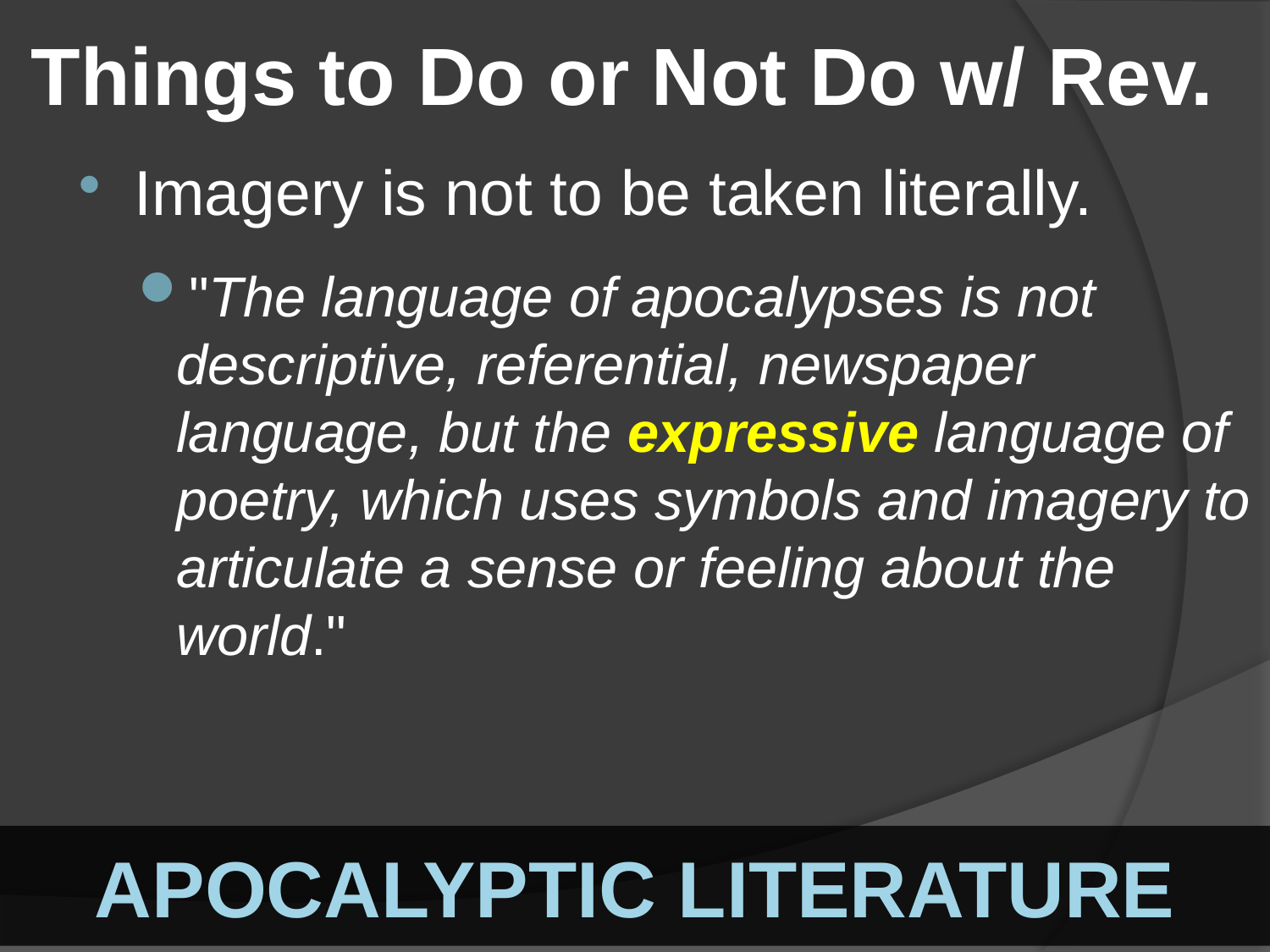

# Things to Do or Not Do w/ Rev.
Imagery is not to be taken literally.
"The language of apocalypses is not descriptive, referential, newspaper language, but the expressive language of poetry, which uses symbols and imagery to articulate a sense or feeling about the world."

Apocalyptic Literature